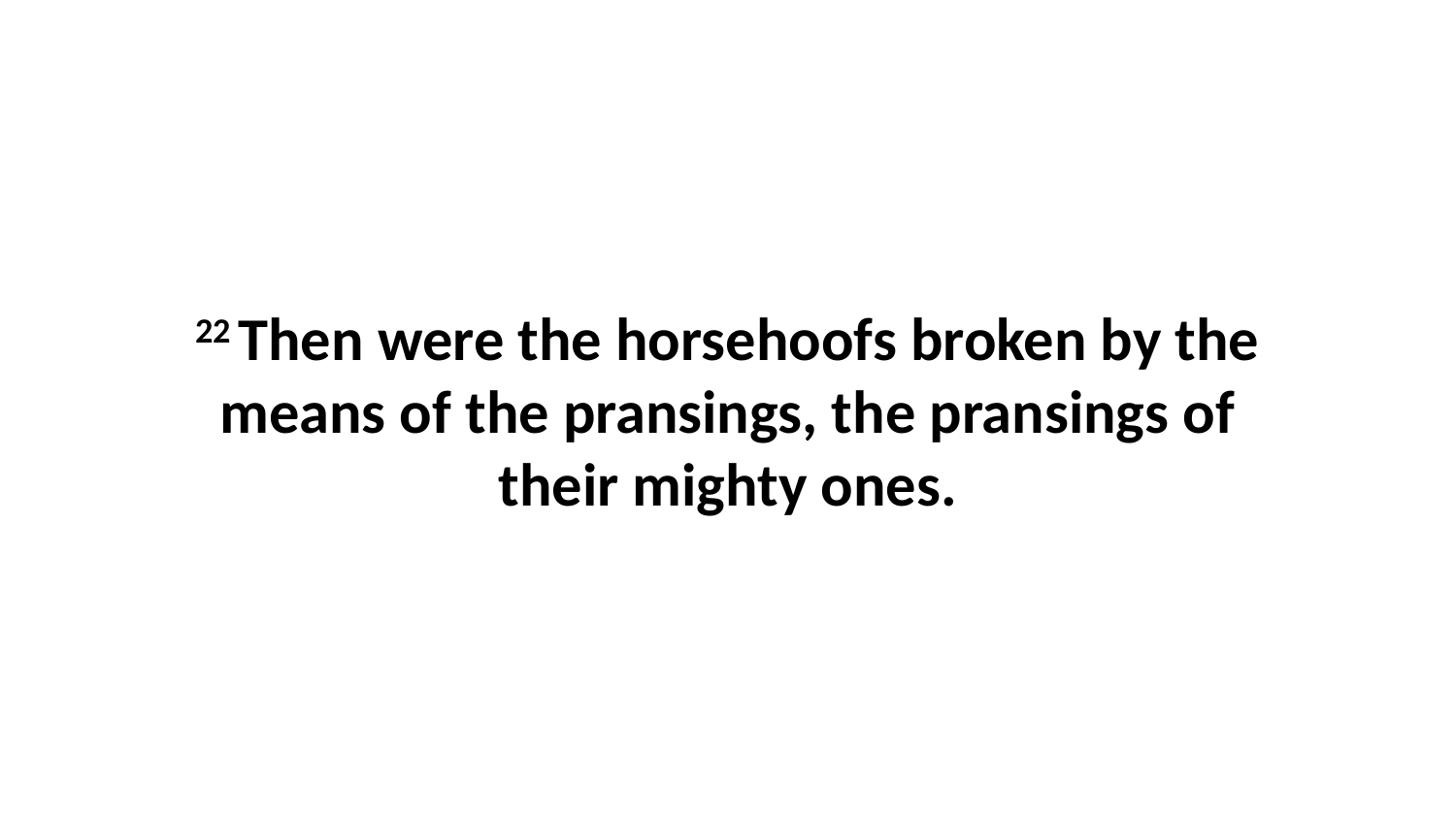

22 Then were the horsehoofs broken by the means of the pransings, the pransings of their mighty ones.